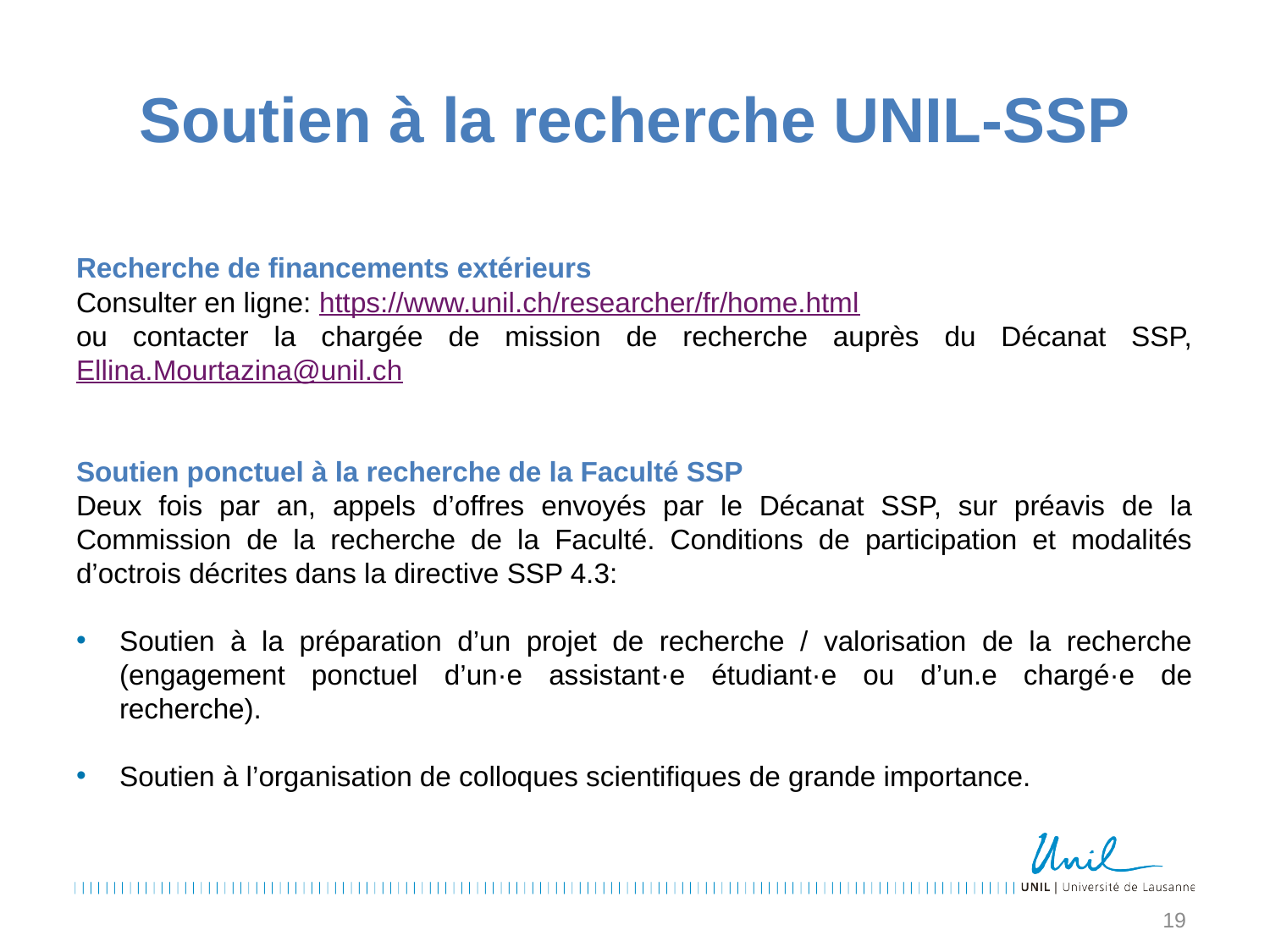

# Soutien à la recherche UNIL-SSP

Recherche de financements extérieurs
Consulter en ligne: https://www.unil.ch/researcher/fr/home.html
ou contacter la chargée de mission de recherche auprès du Décanat SSP, Ellina.Mourtazina@unil.ch

Soutien ponctuel à la recherche de la Faculté SSP
Deux fois par an, appels d’offres envoyés par le Décanat SSP, sur préavis de la Commission de la recherche de la Faculté. Conditions de participation et modalités d’octrois décrites dans la directive SSP 4.3:

Soutien à la préparation d’un projet de recherche / valorisation de la recherche (engagement ponctuel d’un·e assistant·e étudiant·e ou d’un.e chargé·e de recherche).

Soutien à l’organisation de colloques scientifiques de grande importance.
19